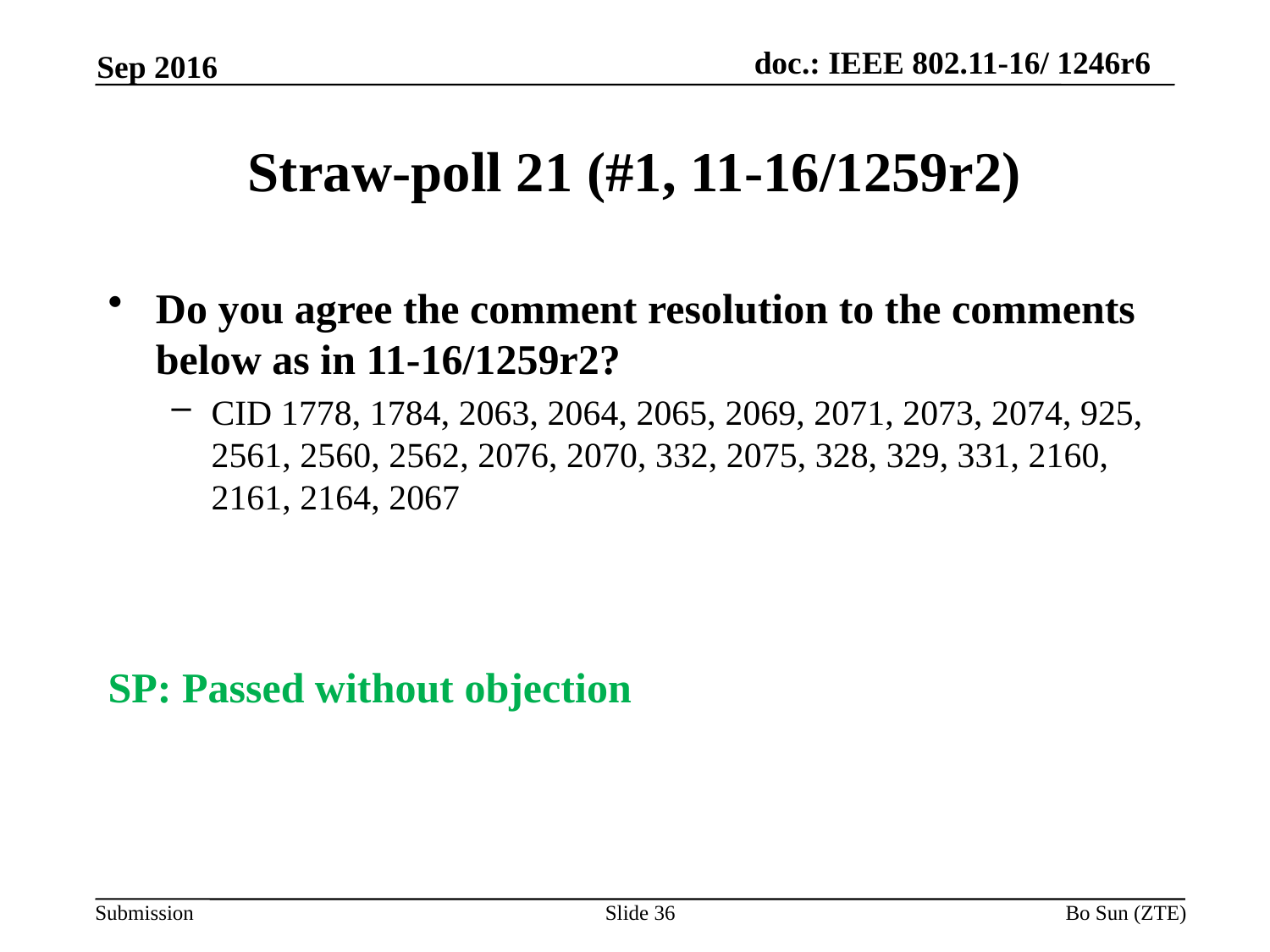

Sep 2016
# Straw-poll 21 (#1, 11-16/1259r2)
Do you agree the comment resolution to the comments below as in 11-16/1259r2?
CID 1778, 1784, 2063, 2064, 2065, 2069, 2071, 2073, 2074, 925, 2561, 2560, 2562, 2076, 2070, 332, 2075, 328, 329, 331, 2160, 2161, 2164, 2067

SP: Passed without objection
Slide 36
Bo Sun (ZTE)